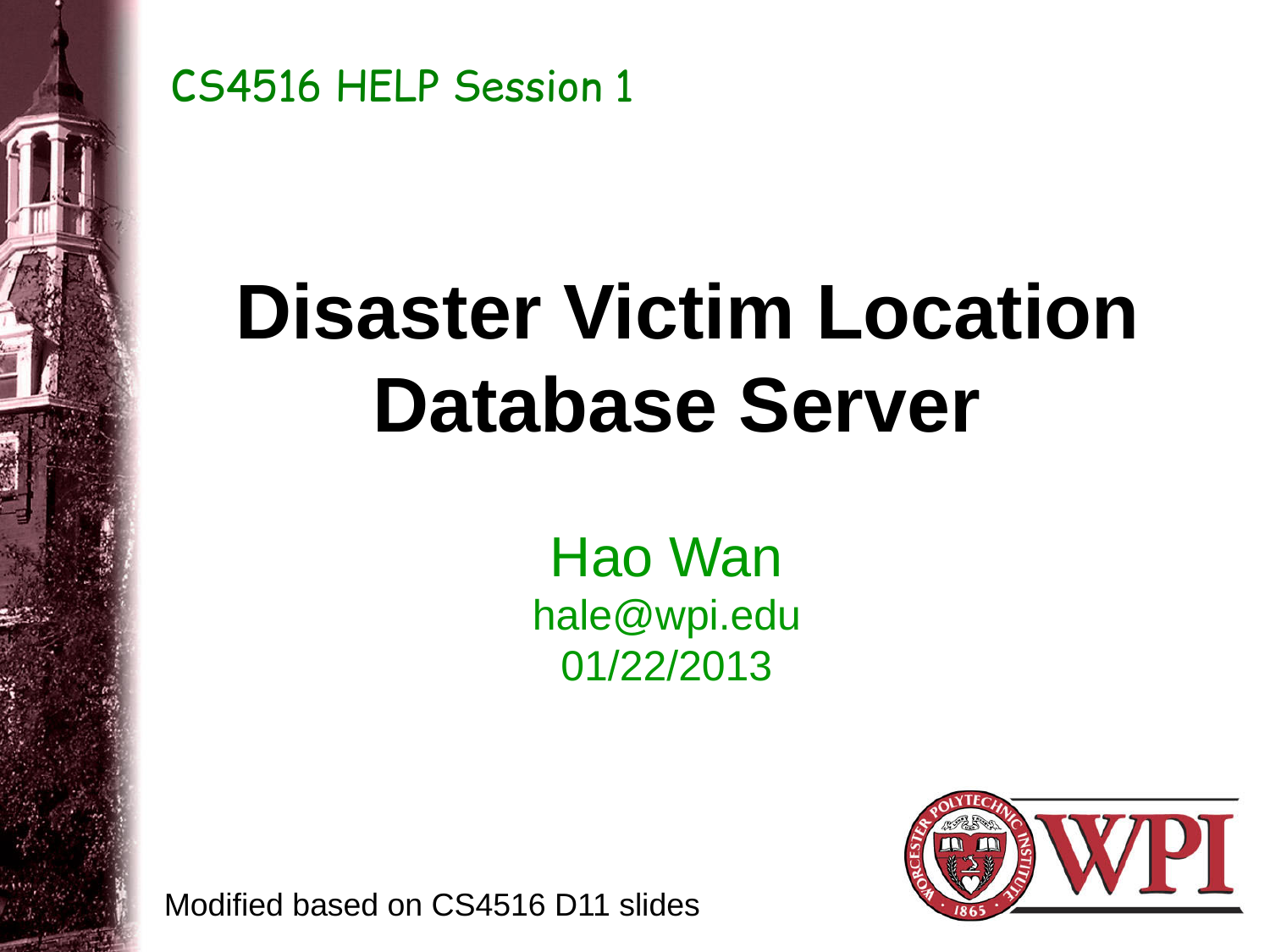

CS4516 HELP Session 1
# Disaster Victim Location Database Server

Hao Wan
hale@wpi.edu
01/22/2013
Modified based on CS4516 D11 slides